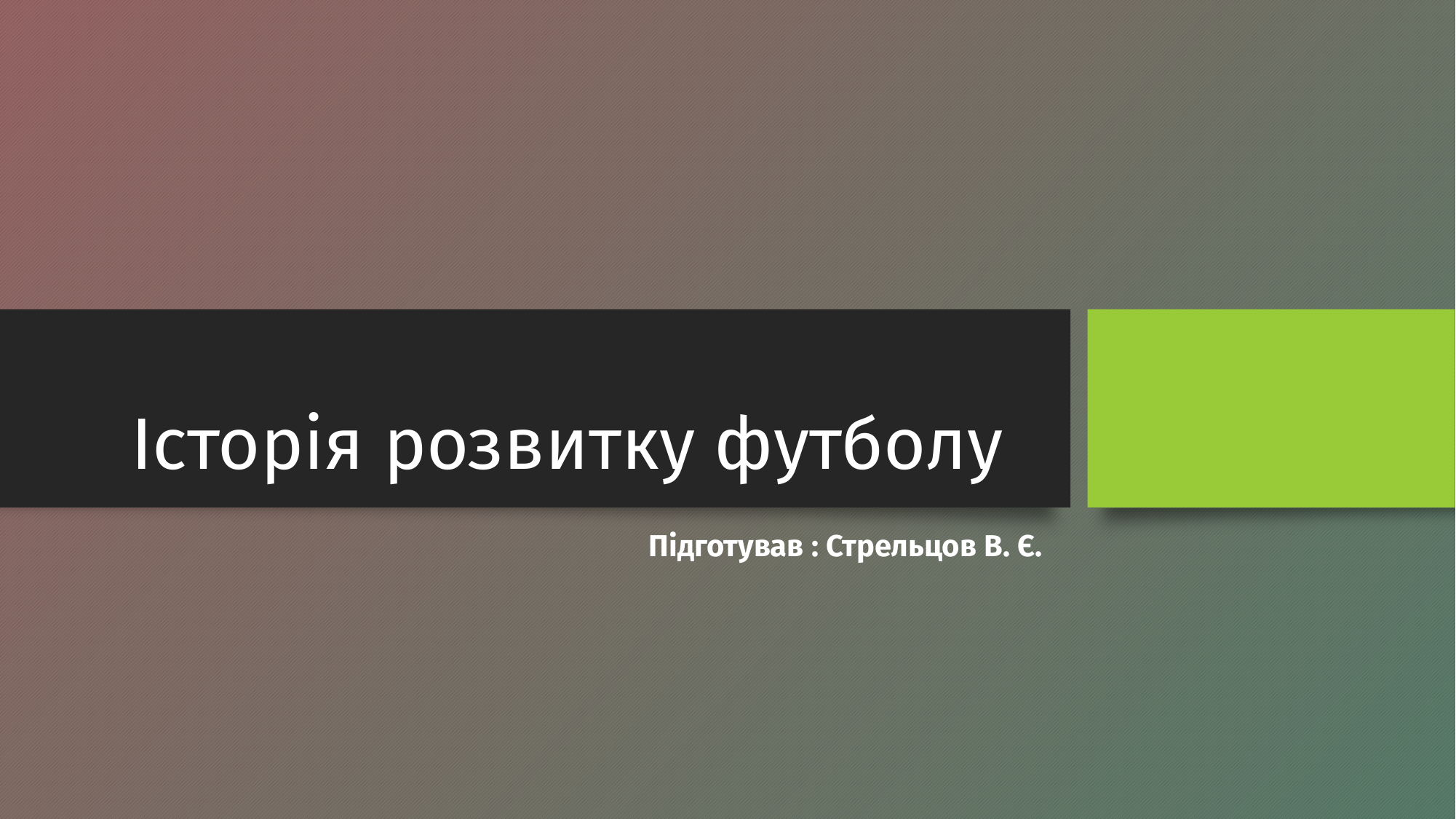

# Історія розвитку футболу
Підготував : Стрельцов В. Є.